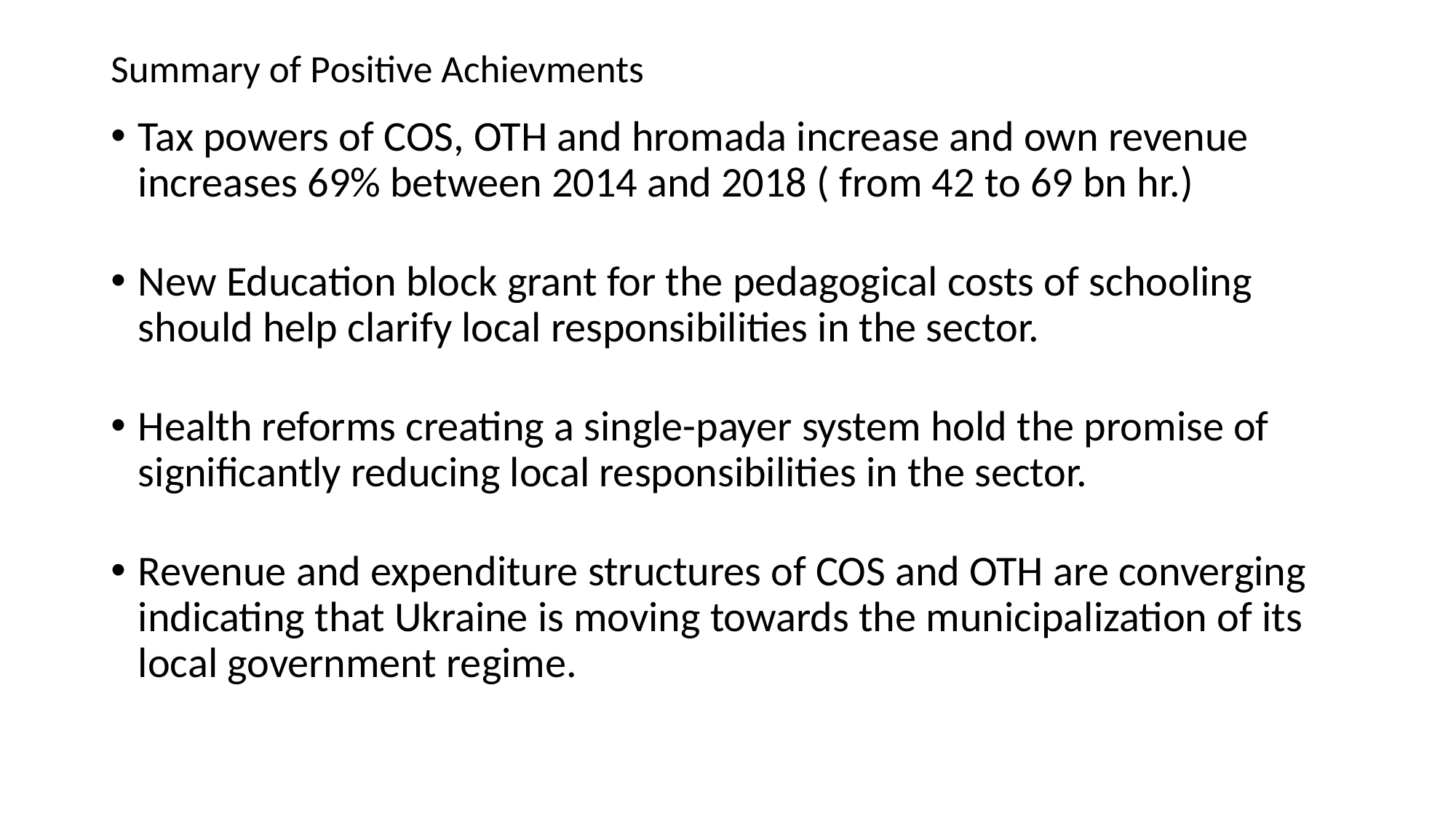

# Summary of Positive Achievments
Tax powers of COS, OTH and hromada increase and own revenue increases 69% between 2014 and 2018 ( from 42 to 69 bn hr.)

New Education block grant for the pedagogical costs of schooling should help clarify local responsibilities in the sector.

Health reforms creating a single-payer system hold the promise of significantly reducing local responsibilities in the sector.

Revenue and expenditure structures of COS and OTH are converging indicating that Ukraine is moving towards the municipalization of its local government regime.